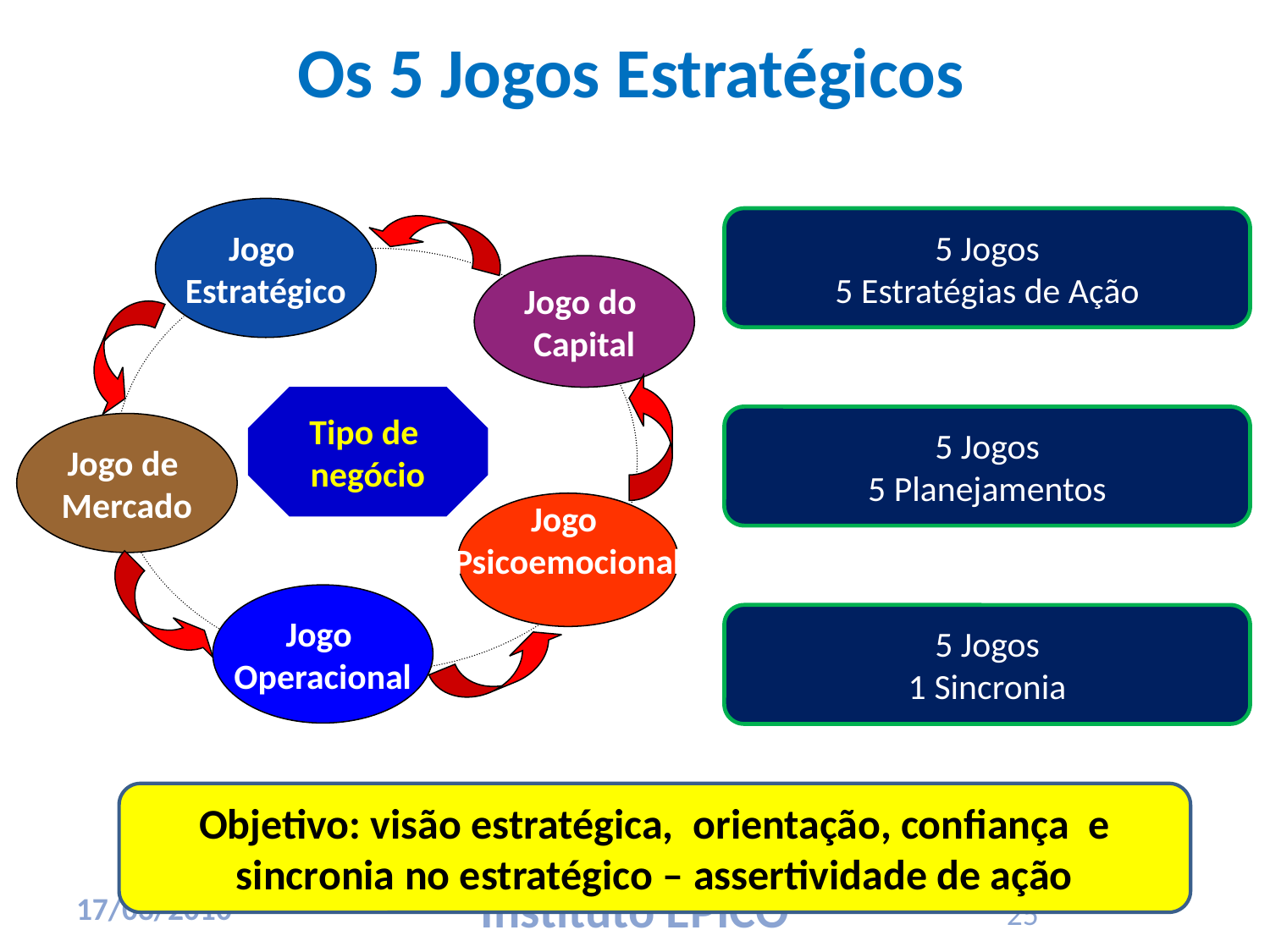

# Os 5 Jogos Estratégicos

Jogo
Estratégico

5 Jogos
5 Estratégias de Ação

Jogo do
Capital

Tipo de
negócio
5 Jogos
5 Planejamentos
Jogo de
Mercado

Jogo
Psicoemocional

Jogo
Operacional

5 Jogos
1 Sincronia

Objetivo: visão estratégica,  orientação, confiança  e sincronia no estratégico – assertividade de ação
Instituto EPICO – BI International
25
17/03/2010
Instituto EPICO